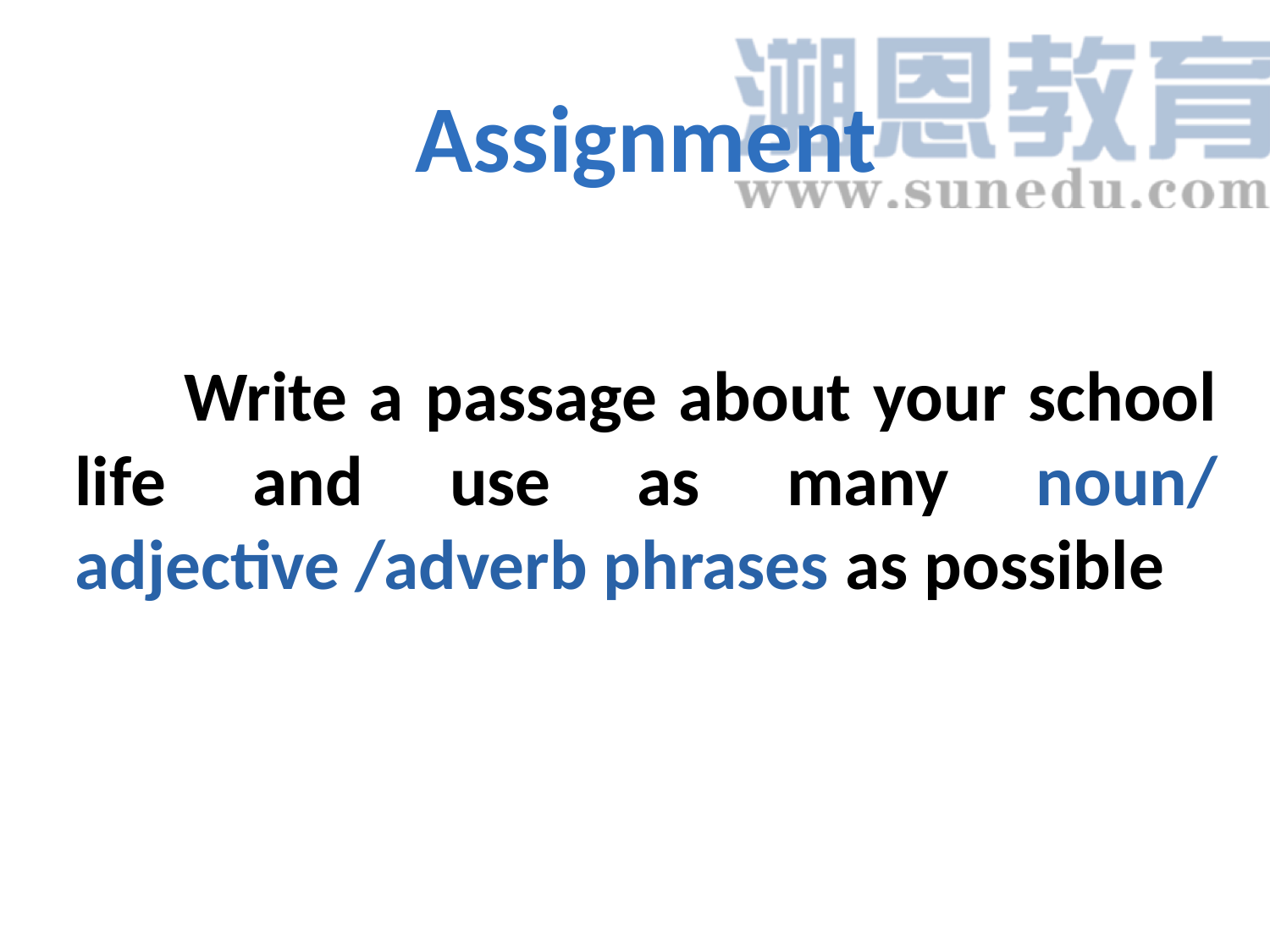

# Assignment
     Write a passage about your school life and use as many noun/ adjective /adverb phrases as possible